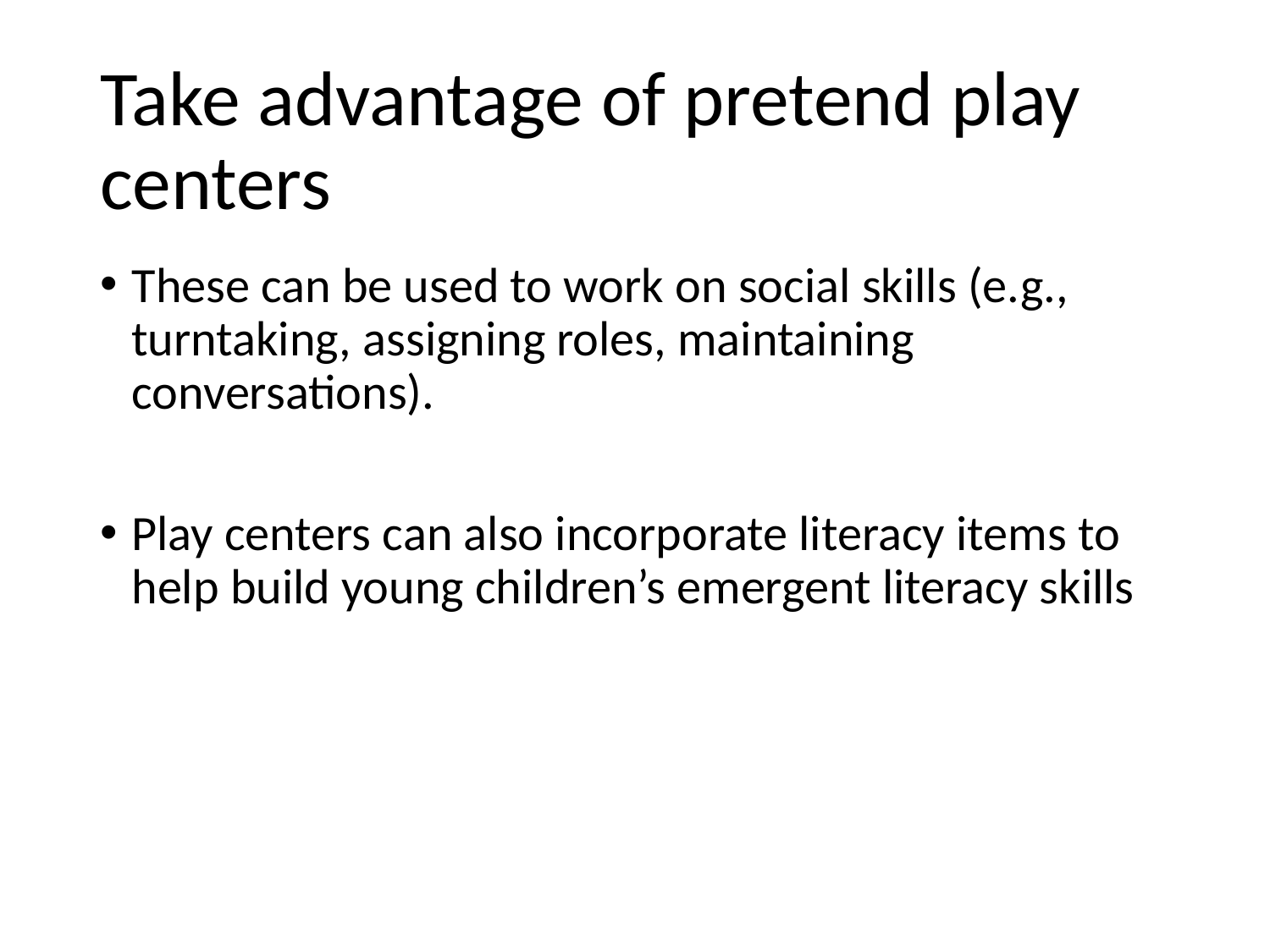

# Take advantage of pretend play centers
These can be used to work on social skills (e.g., turntaking, assigning roles, maintaining conversations).

Play centers can also incorporate literacy items to help build young children’s emergent literacy skills